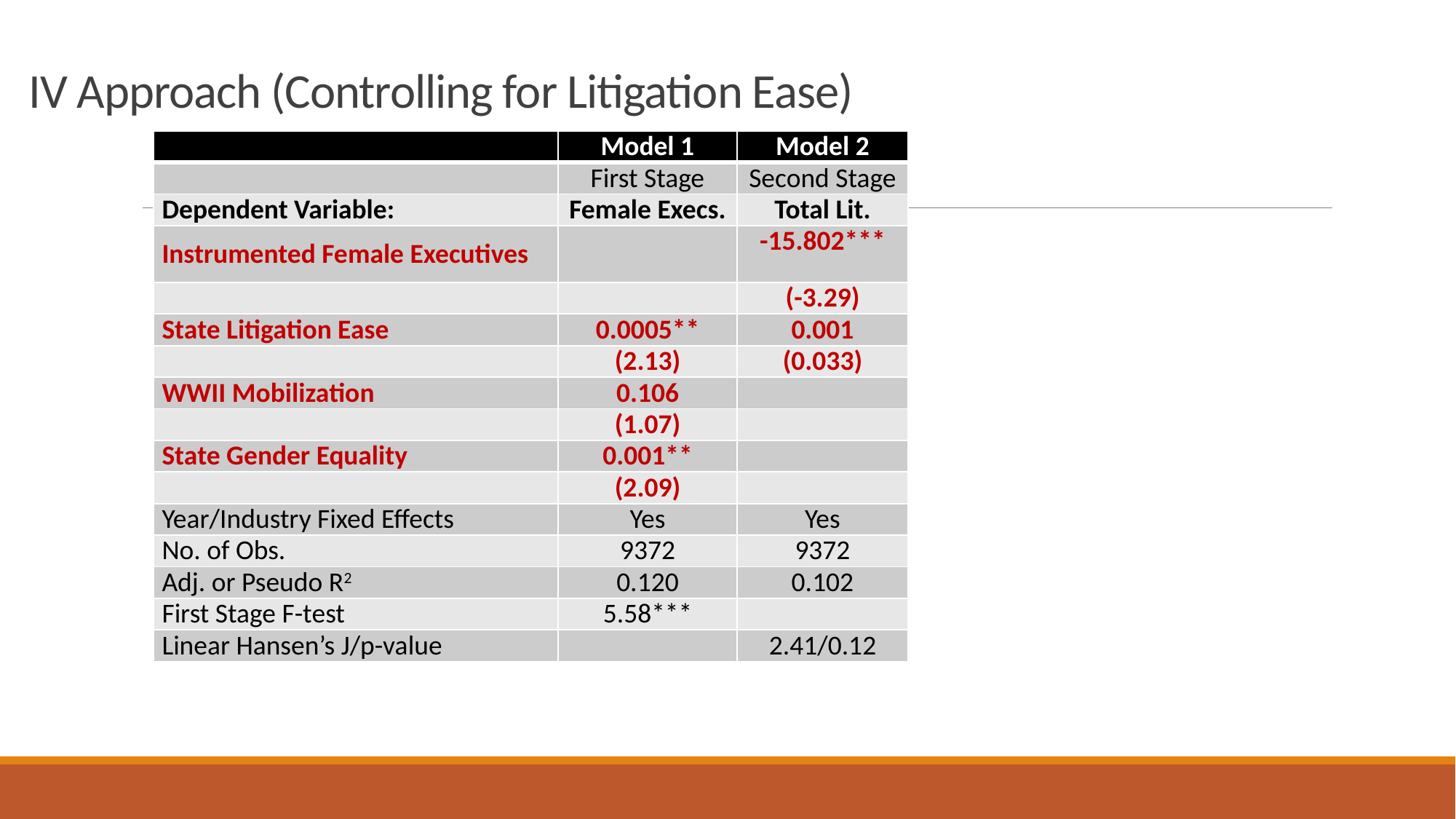

# IV Approach (Controlling for Litigation Ease)
|  | Model 1 | Model 2 |
| --- | --- | --- |
|  | First Stage | Second Stage |
| Dependent Variable: | Female Execs. | Total Lit. |
| Instrumented Female Executives |  | -15.802\*\*\* |
|  |  | (-3.29) |
| State Litigation Ease | 0.0005\*\* | 0.001 |
|  | (2.13) | (0.033) |
| WWII Mobilization | 0.106 |  |
|  | (1.07) |  |
| State Gender Equality | 0.001\*\* |  |
|  | (2.09) |  |
| Year/Industry Fixed Effects | Yes | Yes |
| No. of Obs. | 9372 | 9372 |
| Adj. or Pseudo R2 | 0.120 | 0.102 |
| First Stage F-test | 5.58\*\*\* |  |
| Linear Hansen’s J/p-value |  | 2.41/0.12 |